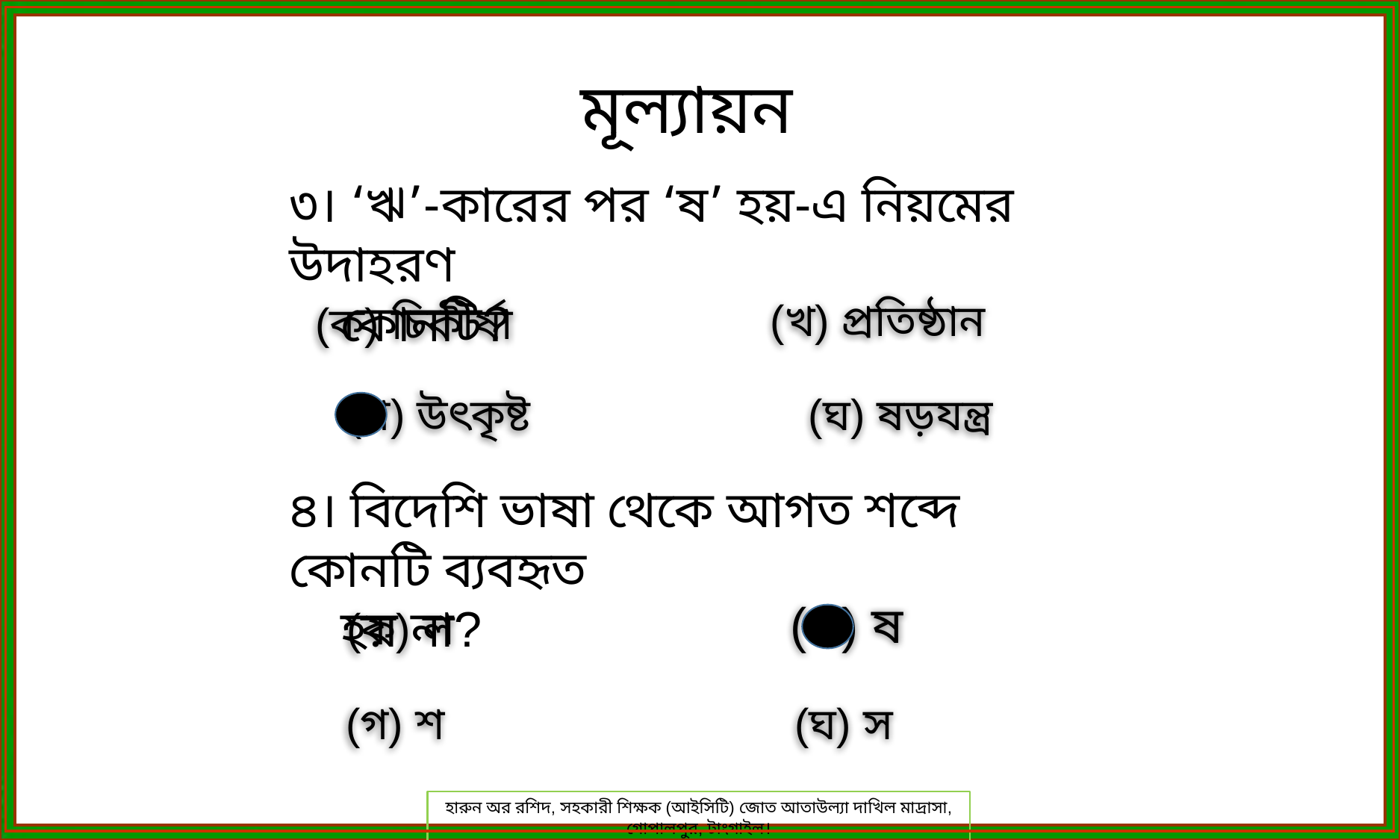

মূল্যায়ন
৩। ‘ঋ’-কারের পর ‘ষ’ হয়-এ নিয়মের উদাহরণ
    কোনটি?
(খ) প্রতিষ্ঠান
(ক) চিকীর্ষা
     (গ) উৎকৃষ্ট
      (ঘ) ষড়যন্ত্র

৪। বিদেশি ভাষা থেকে আগত শব্দে কোনটি ব্যবহৃত
    হয় না?
(খ) ষ
     (ক) ল

     (গ) শ
(ঘ) স